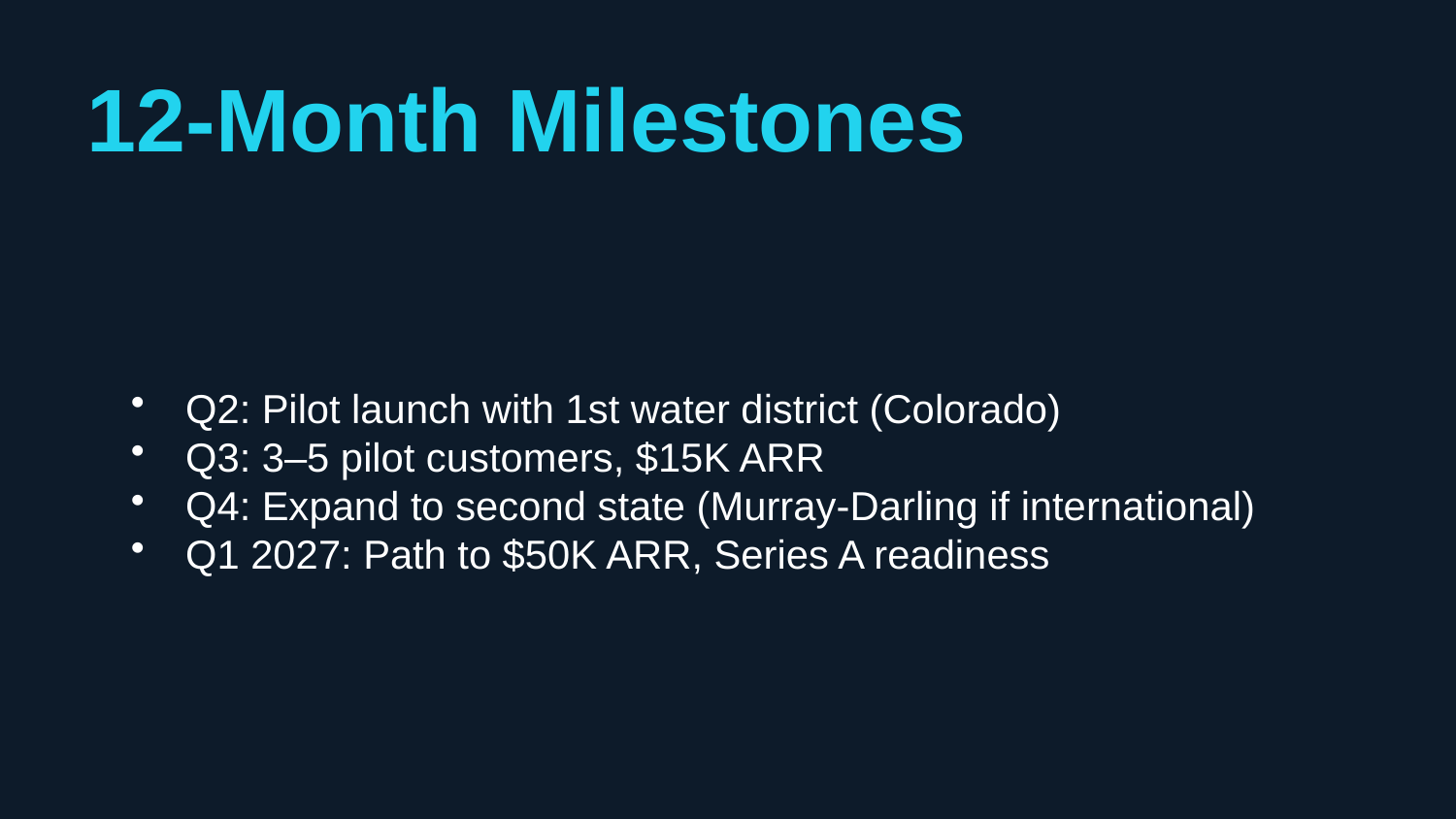

12-Month Milestones
Q2: Pilot launch with 1st water district (Colorado)
Q3: 3–5 pilot customers, $15K ARR
Q4: Expand to second state (Murray-Darling if international)
Q1 2027: Path to $50K ARR, Series A readiness